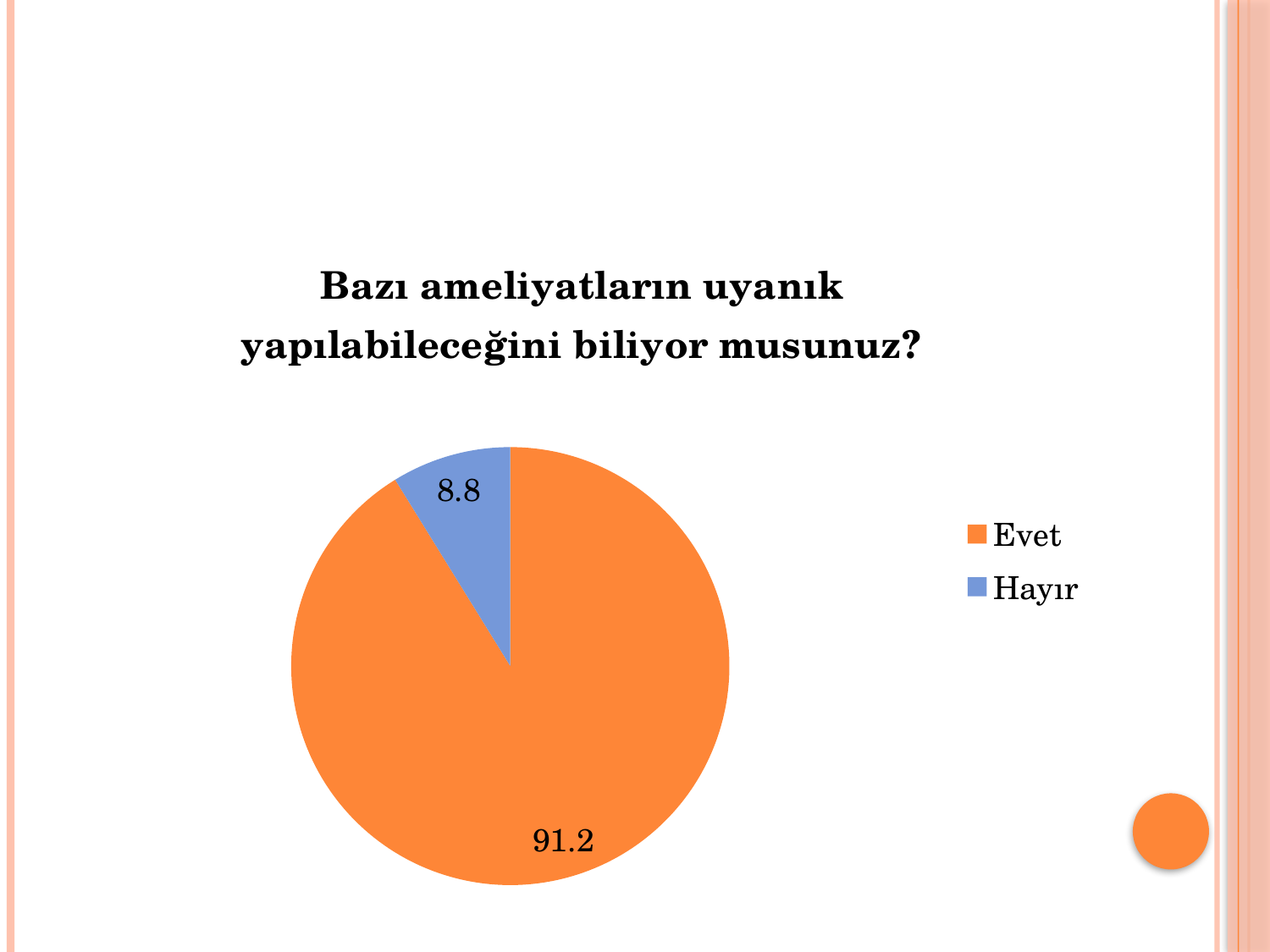

#

### Chart:

| Category | Bazı ameliyatların uyanık yapılabileceğini biliyor musunuz? |
|---|---|
| Evet | 91.2 |
| Hayır | 8.8 |